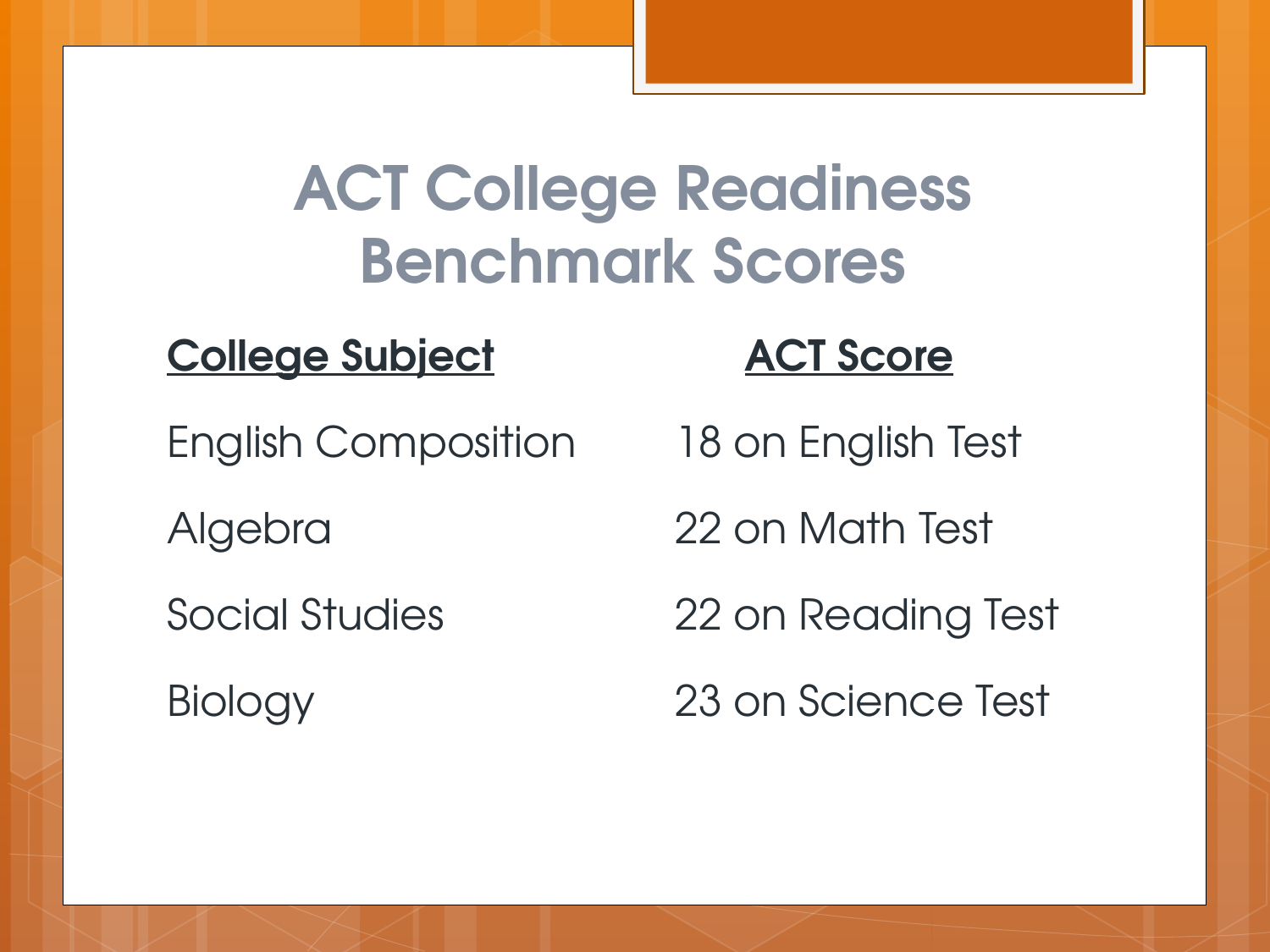

# ACT College Readiness Benchmark Scores
College Subject		      ACT Score

English Composition	18 on English Test

Algebra			22 on Math Test

Social Studies		22 on Reading Test

Biology			23 on Science Test